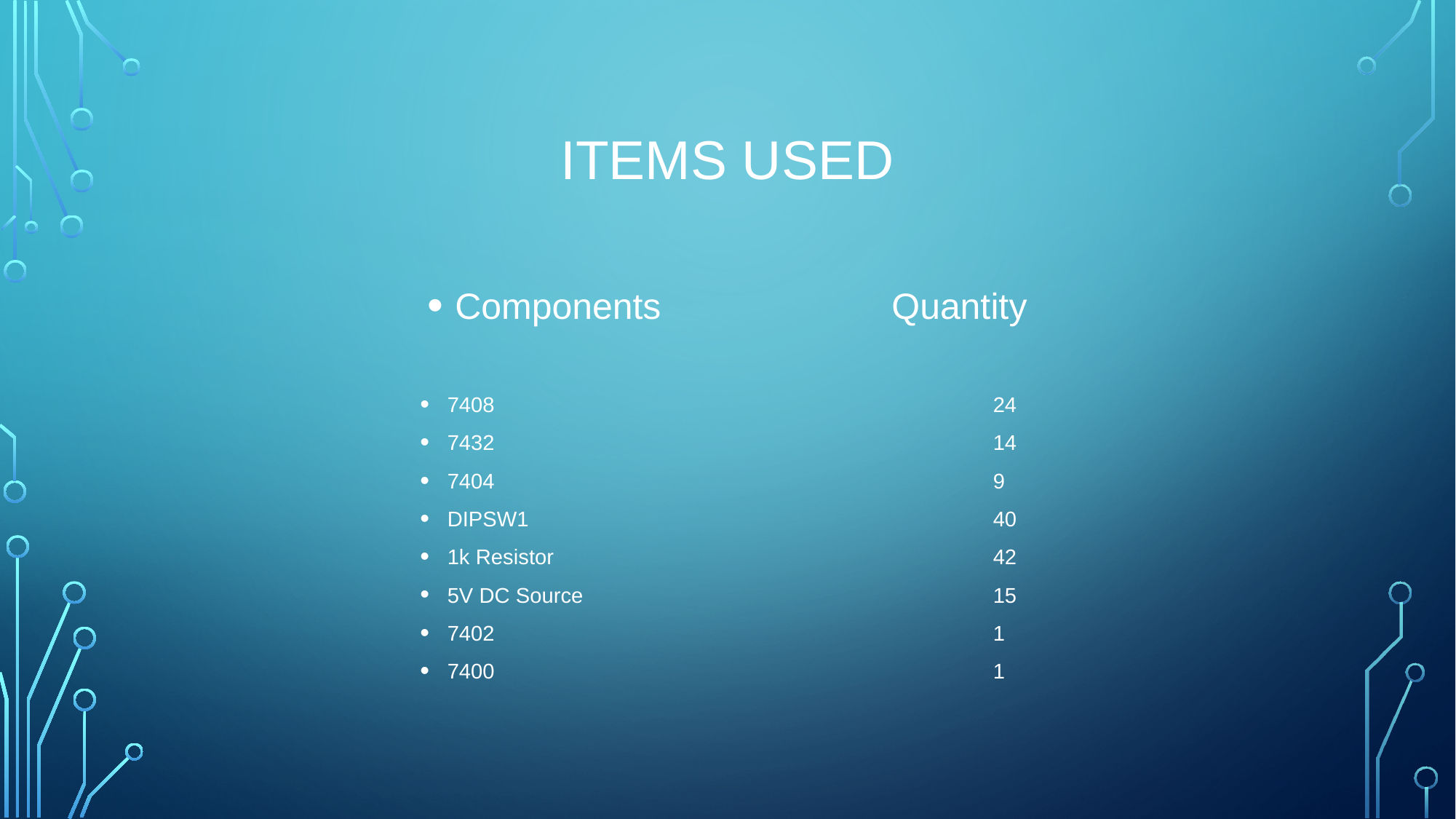

# Items Used
Components			Quantity

7408					24
7432					14
7404					9
DIPSW1					40
1k Resistor					42
5V DC Source				15
7402					1
7400					1